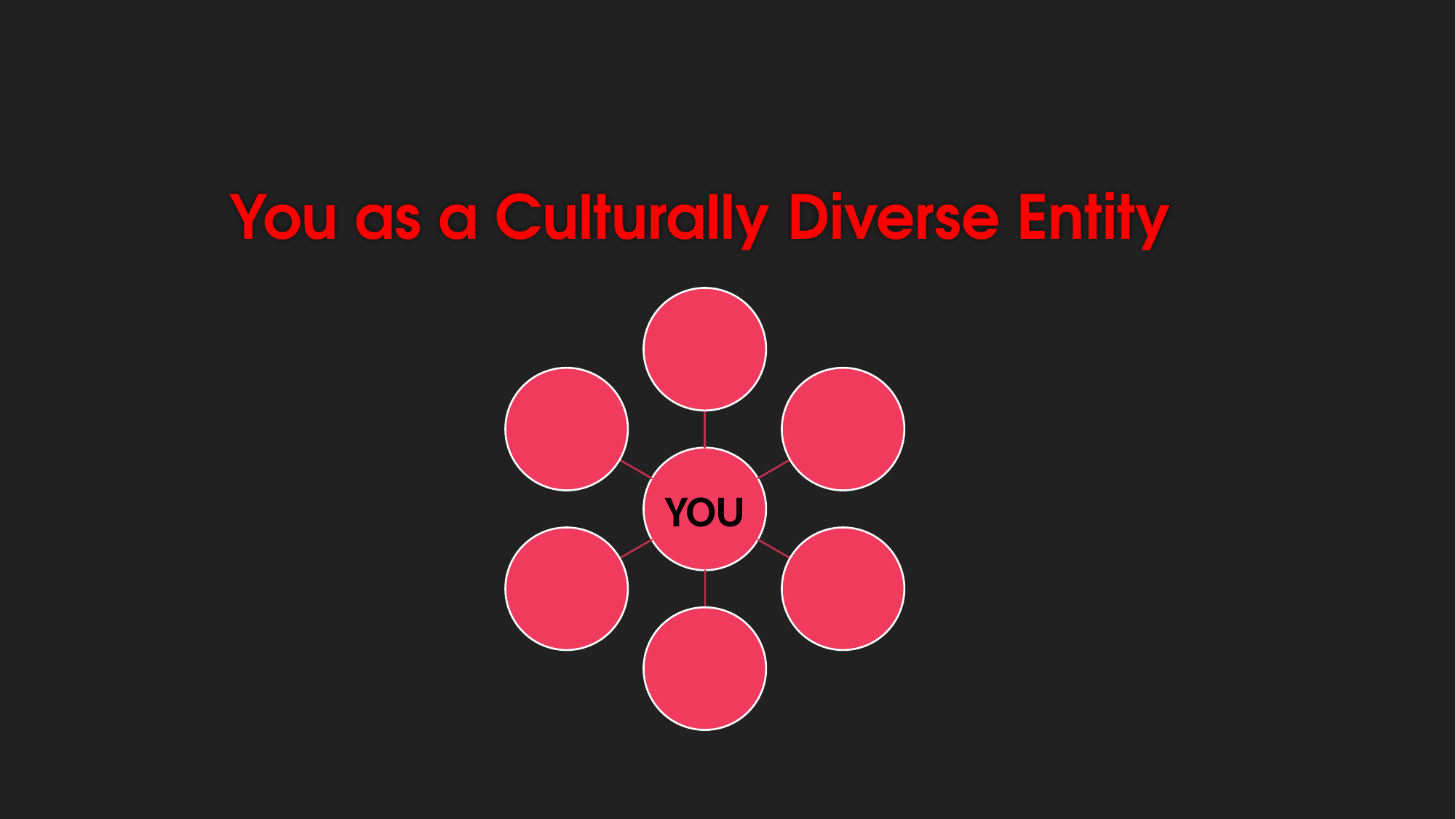

# You as a Culturally Diverse Entity
YOU